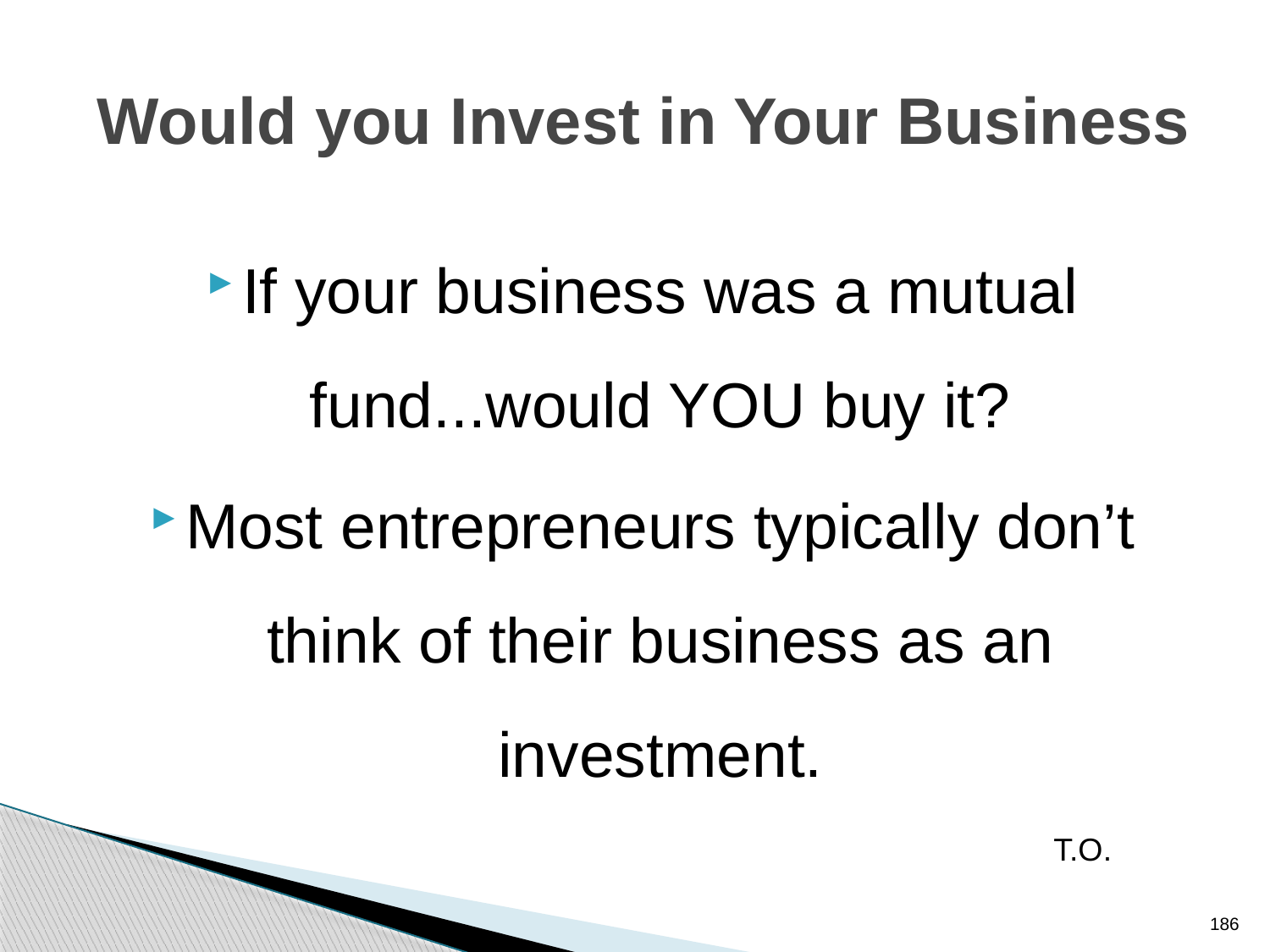

# Would you Invest in Your Business
If your business was a mutual fund...would YOU buy it?
Most entrepreneurs typically don’t think of their business as an investment.

T.O.
186